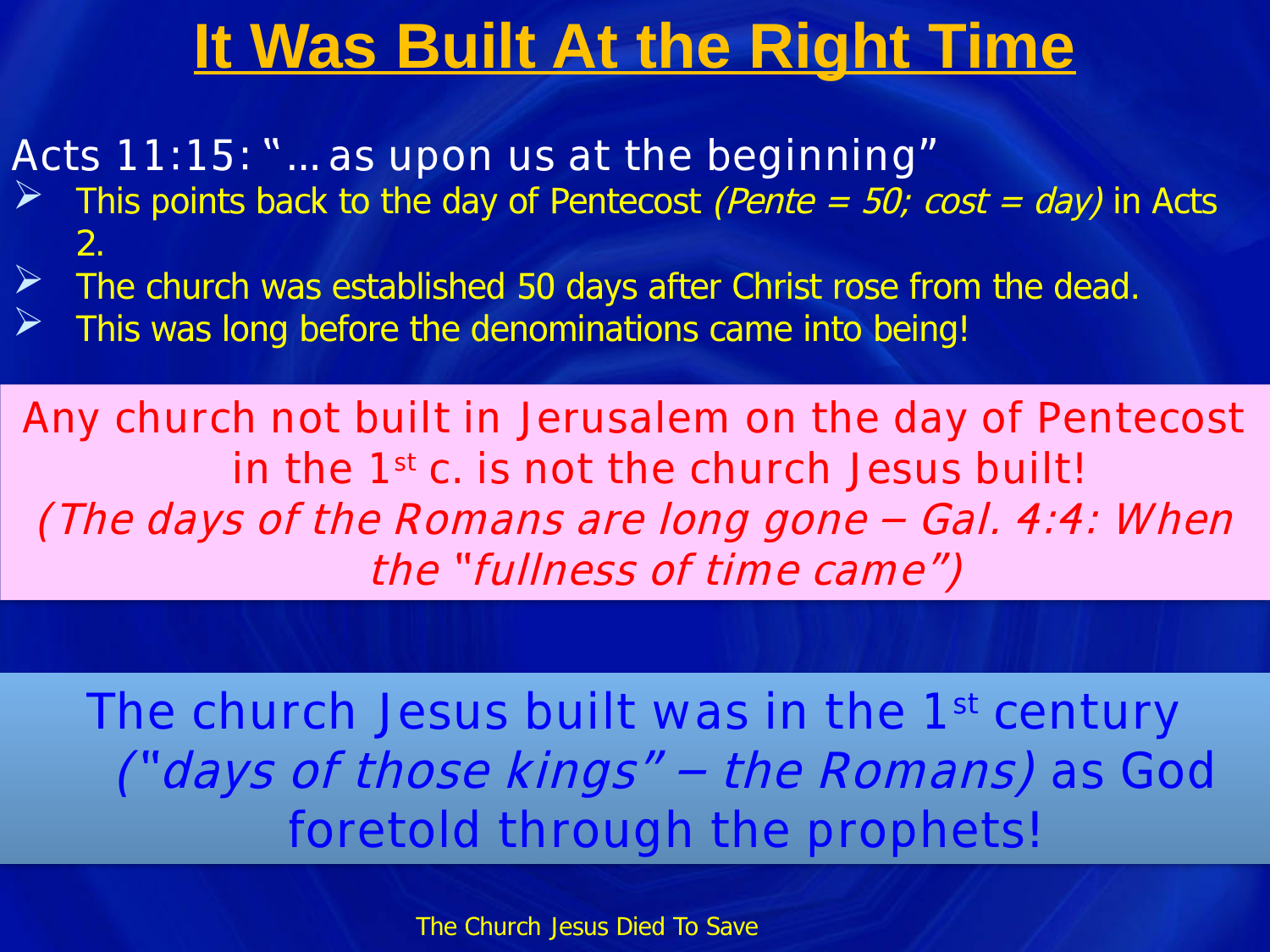

# It Was Built At the Right Time
Acts 11:15: “…as upon us at the beginning”
This points back to the day of Pentecost (Pente = 50; cost = day) in Acts 2.
The church was established 50 days after Christ rose from the dead.
This was long before the denominations came into being!
Any church not built in Jerusalem on the day of Pentecost in the 1st c. is not the church Jesus built!
(The days of the Romans are long gone – Gal. 4:4: When the “fullness of time came”)
The church Jesus built was in the 1st century (“days of those kings” – the Romans) as God foretold through the prophets!
The Church Jesus Died To Save